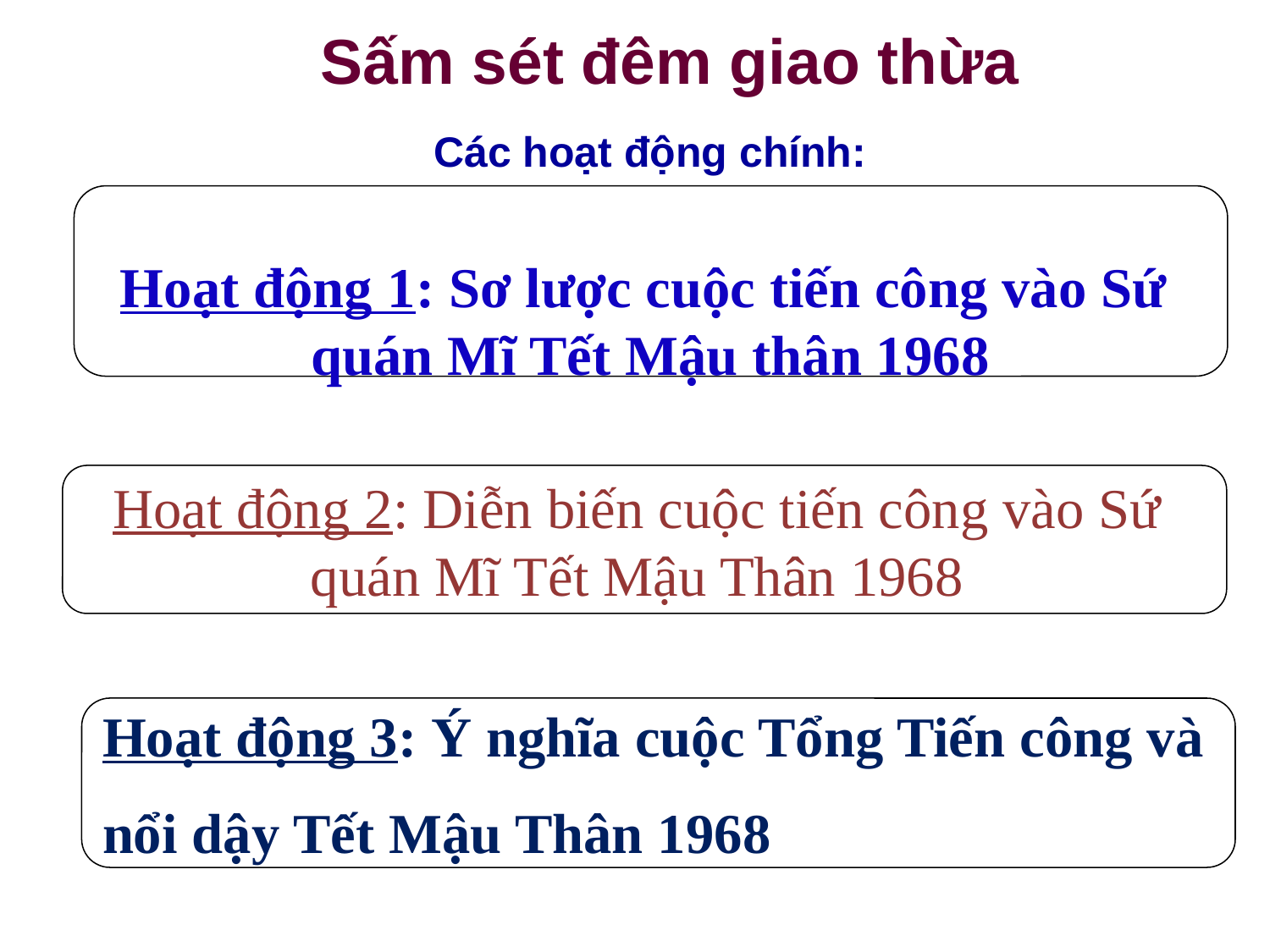

Sấm sét đêm giao thừa
Các hoạt động chính:

Hoạt động 1: Sơ lược cuộc tiến công vào Sứ
quán Mĩ Tết Mậu thân 1968
Hoạt động 2: Diễn biến cuộc tiến công vào Sứ
quán Mĩ Tết Mậu Thân 1968
Hoạt động 3: Ý nghĩa cuộc Tổng Tiến công và
nổi dậy Tết Mậu Thân 1968